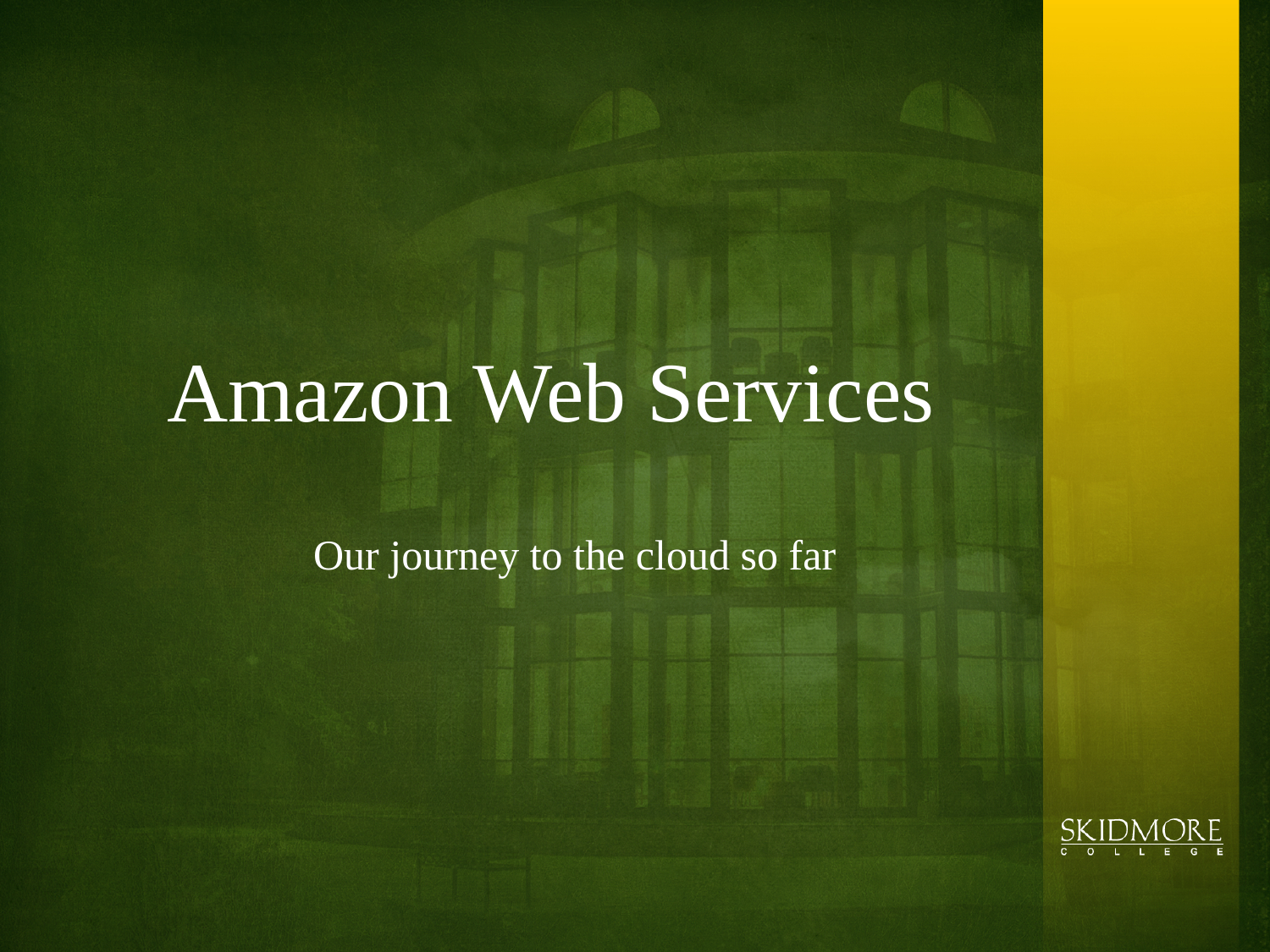

Amazon Web Services
Our journey to the cloud so far